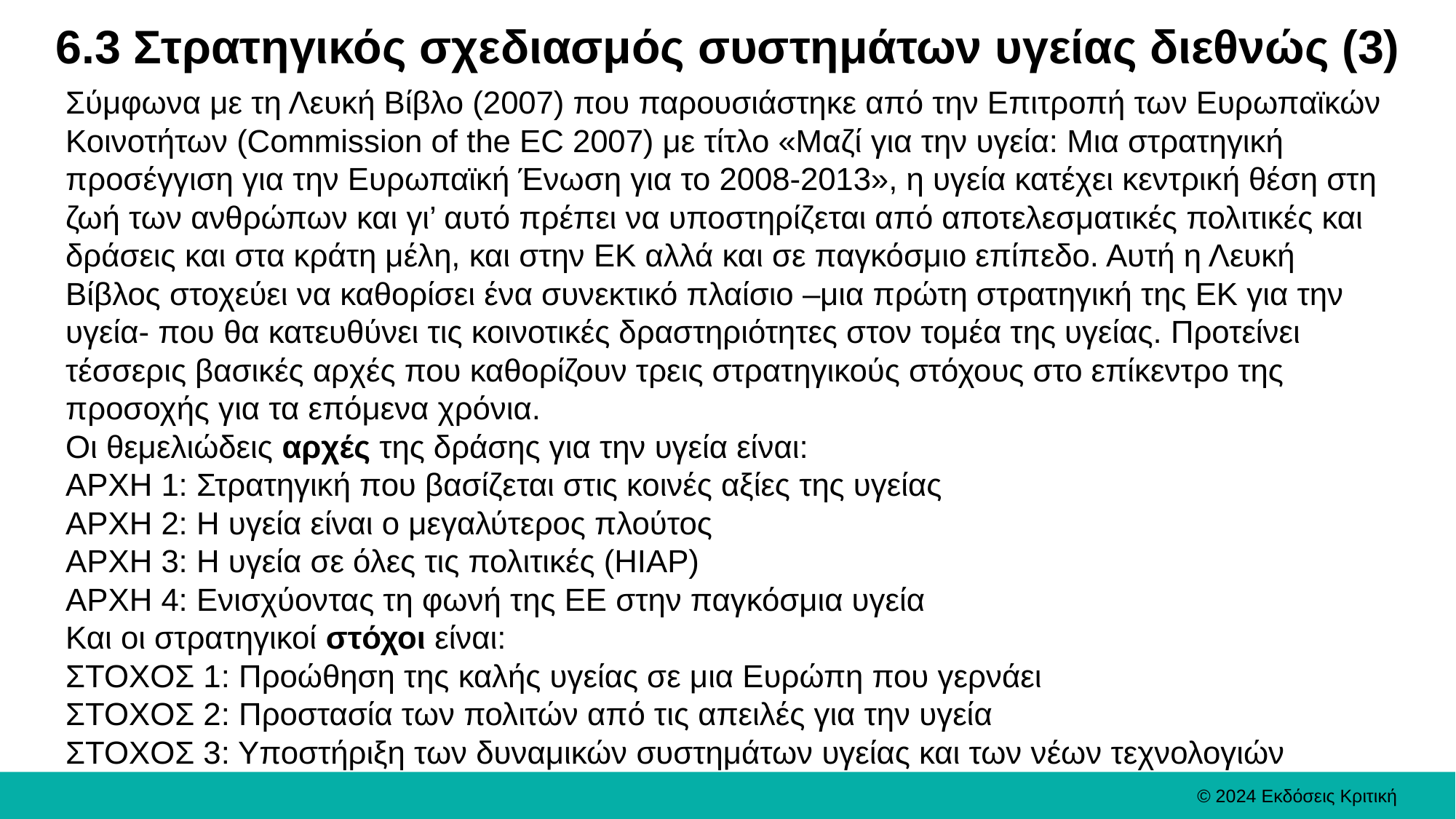

# 6.3 Στρατηγικός σχεδιασμός συστημάτων υγείας διεθνώς (3)
Σύμφωνα με τη Λευκή Βίβλο (2007) που παρουσιάστηκε από την Επιτροπή των Ευρωπαϊκών Κοινοτήτων (Commission of the EC 2007) με τίτλο «Μαζί για την υγεία: Μια στρατηγική προσέγγιση για την Ευρωπαϊκή Ένωση για το 2008-2013», η υγεία κατέχει κεντρική θέση στη ζωή των ανθρώπων και γι’ αυτό πρέπει να υποστηρίζεται από αποτελεσματικές πολιτικές και δράσεις και στα κράτη μέλη, και στην ΕΚ αλλά και σε παγκόσμιο επίπεδο. Αυτή η Λευκή Βίβλος στοχεύει να καθορίσει ένα συνεκτικό πλαίσιο –μια πρώτη στρατηγική της ΕΚ για την υγεία- που θα κατευθύνει τις κοινοτικές δραστηριότητες στον τομέα της υγείας. Προτείνει τέσσερις βασικές αρχές που καθορίζουν τρεις στρατηγικούς στόχους στο επίκεντρο της προσοχής για τα επόμενα χρόνια.
Οι θεμελιώδεις αρχές της δράσης για την υγεία είναι:
ΑΡΧΗ 1: Στρατηγική που βασίζεται στις κοινές αξίες της υγείας
ΑΡΧΗ 2: Η υγεία είναι ο μεγαλύτερος πλούτος
ΑΡΧΗ 3: Η υγεία σε όλες τις πολιτικές (HIAP)
ΑΡΧΗ 4: Ενισχύοντας τη φωνή της ΕΕ στην παγκόσμια υγεία
Και οι στρατηγικοί στόχοι είναι:
ΣΤΟΧΟΣ 1: Προώθηση της καλής υγείας σε μια Ευρώπη που γερνάει
ΣΤΟΧΟΣ 2: Προστασία των πολιτών από τις απειλές για την υγεία
ΣΤΟΧΟΣ 3: Υποστήριξη των δυναμικών συστημάτων υγείας και των νέων τεχνολογιών

© 2024 Εκδόσεις Κριτική